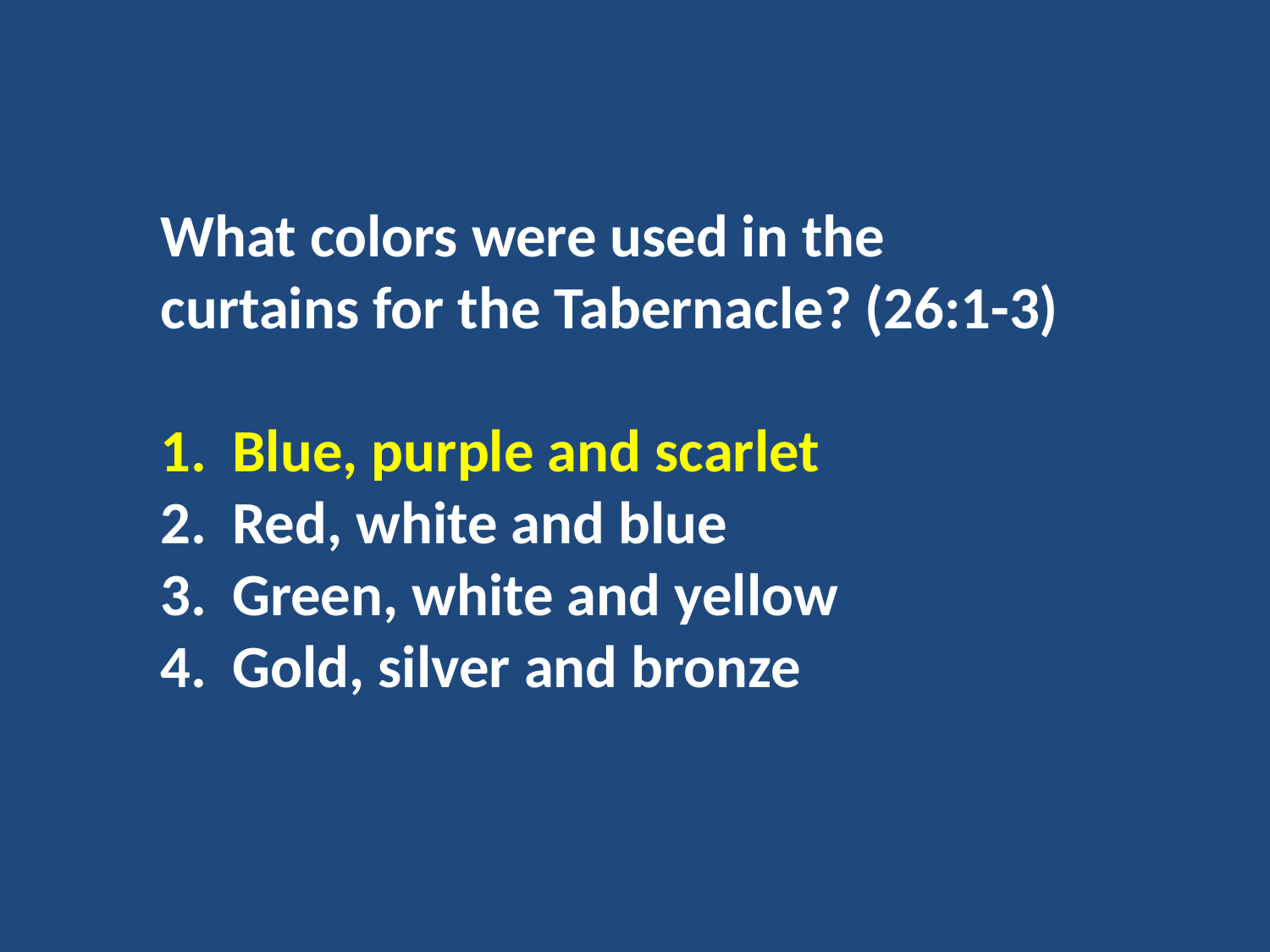

What colors were used in the curtains for the Tabernacle? (26:1-3)

Blue, purple and scarlet
Red, white and blue
Green, white and yellow
Gold, silver and bronze